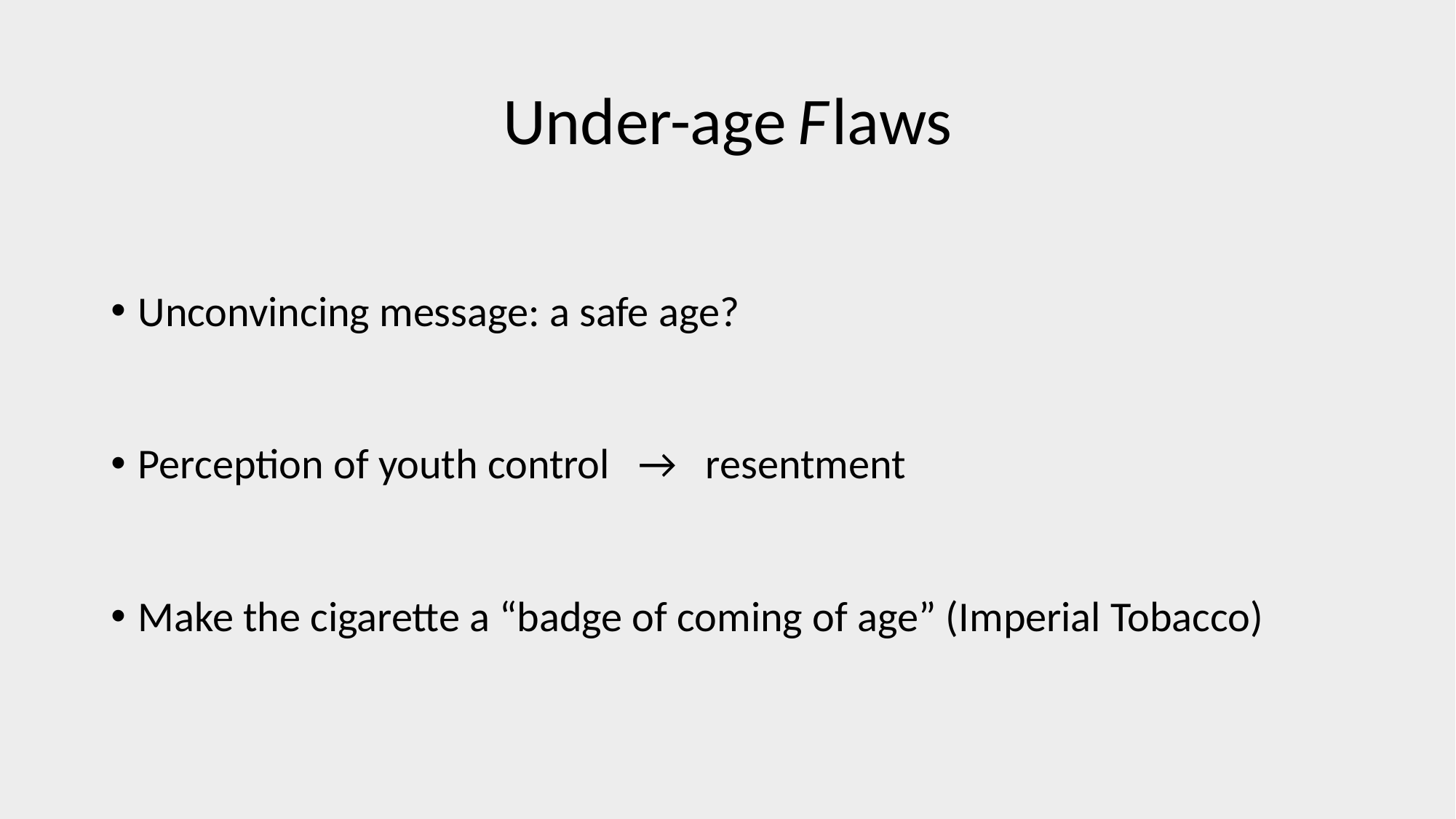

# Under-age   laws
F

Unconvincing message: a safe age?
Perception of youth control   →   resentment
Make the cigarette a “badge of coming of age” (Imperial Tobacco)